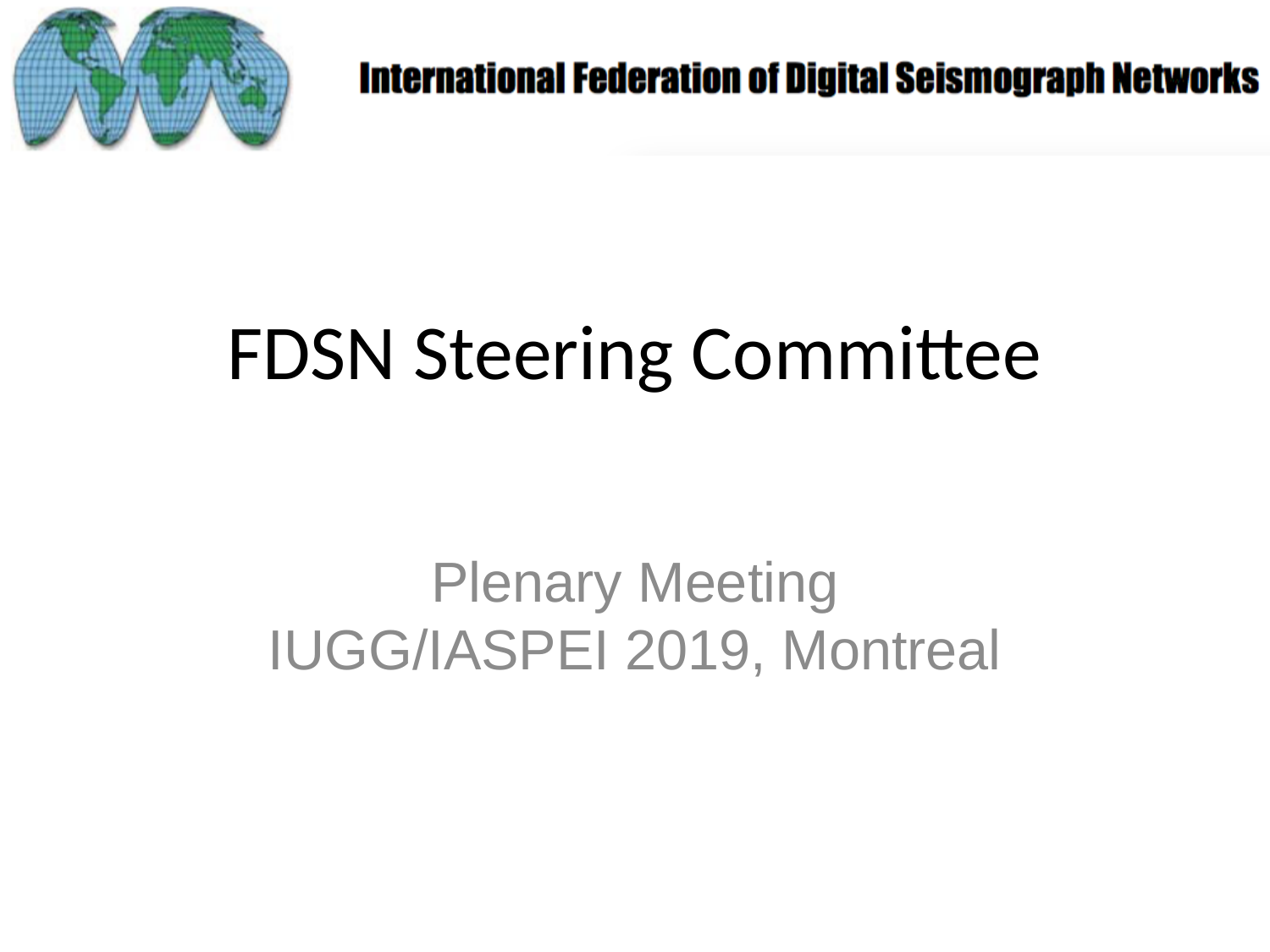

# FDSN Steering Committee
Plenary Meeting
IUGG/IASPEI 2019, Montreal